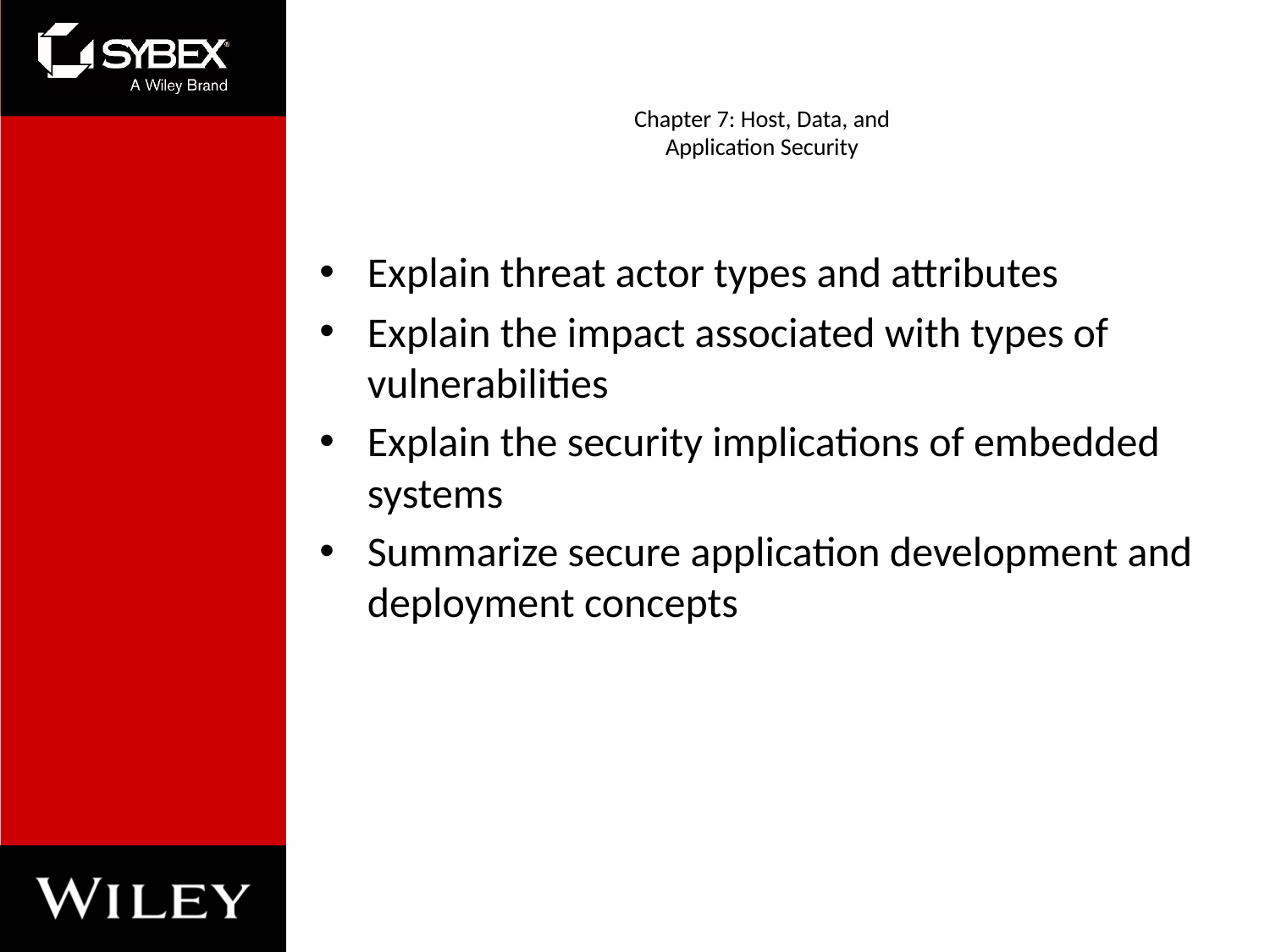

# Chapter 7: Host, Data, and Application Security
Explain threat actor types and attributes
Explain the impact associated with types of vulnerabilities
Explain the security implications of embedded systems
Summarize secure application development and deployment concepts